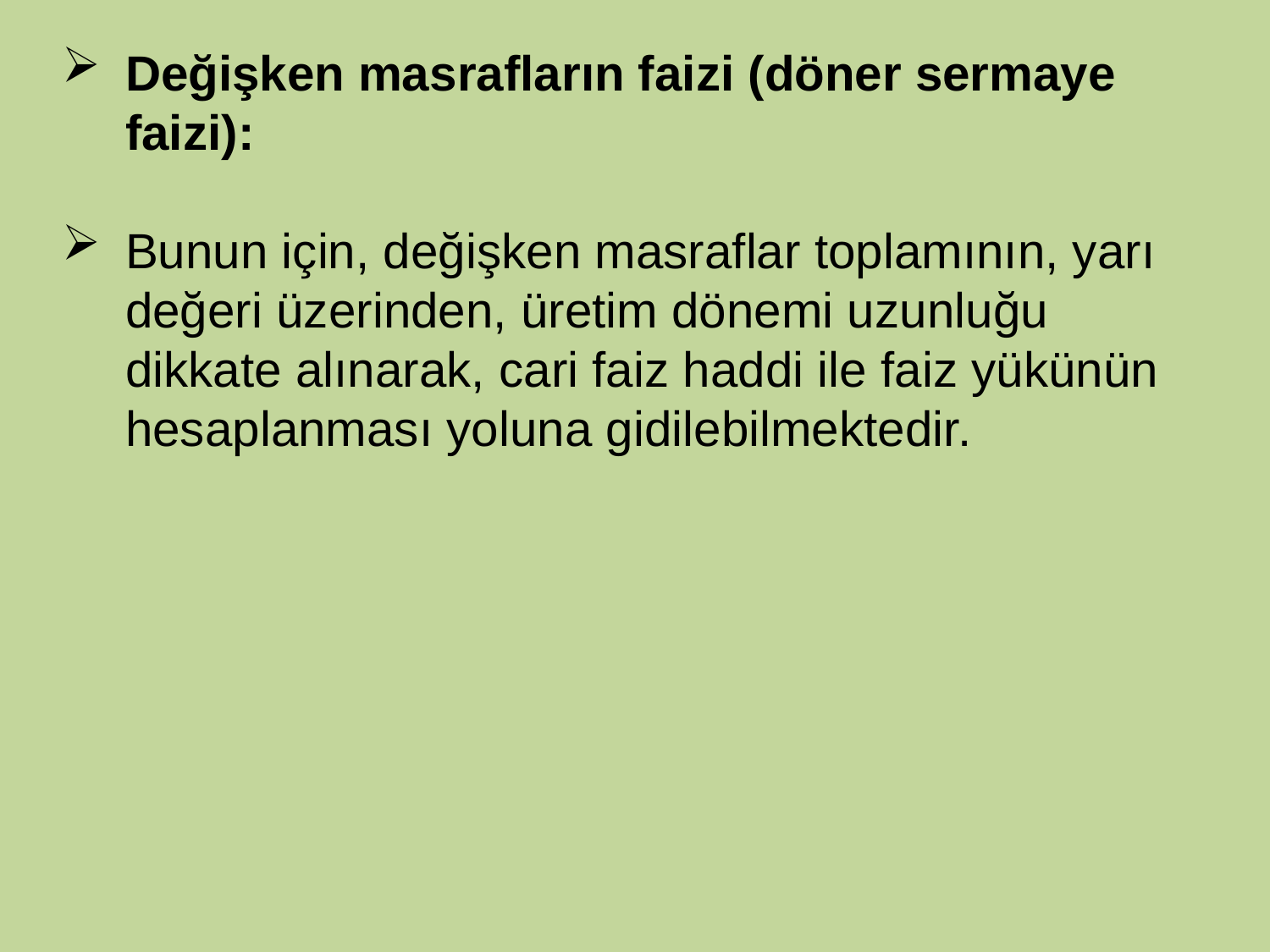

Değişken masrafların faizi (döner sermaye faizi):

Bunun için, değişken masraflar toplamının, yarı değeri üzerinden, üretim dönemi uzunluğu dikkate alınarak, cari faiz haddi ile faiz yükünün hesaplanması yoluna gidilebilmektedir.